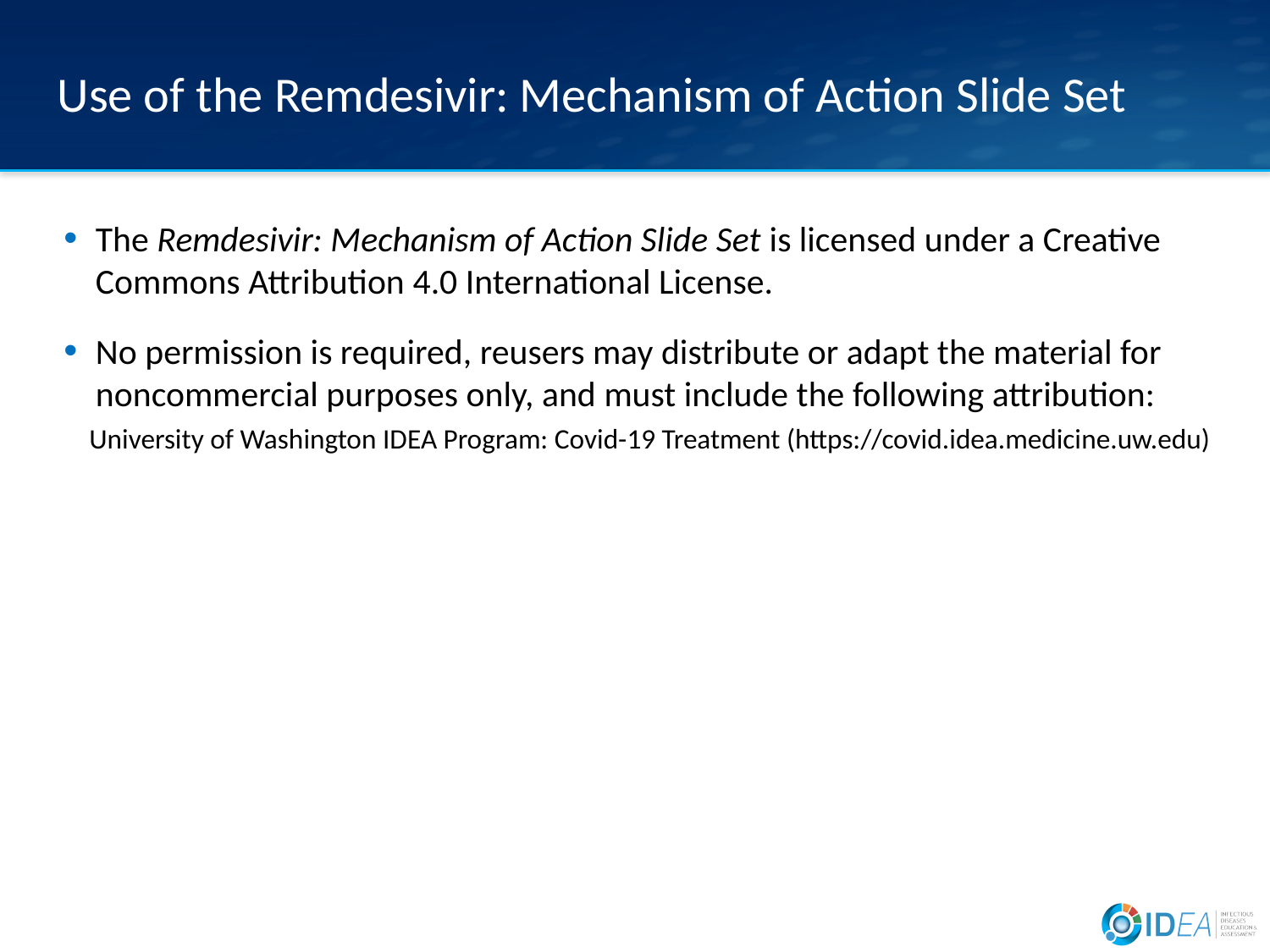

# Use of the Remdesivir: Mechanism of Action Slide Set
The Remdesivir: Mechanism of Action Slide Set is licensed under a Creative Commons Attribution 4.0 International License.
No permission is required, reusers may distribute or adapt the material for noncommercial purposes only, and must include the following attribution:
    University of Washington IDEA Program: Covid-19 Treatment (https://covid.idea.medicine.uw.edu)